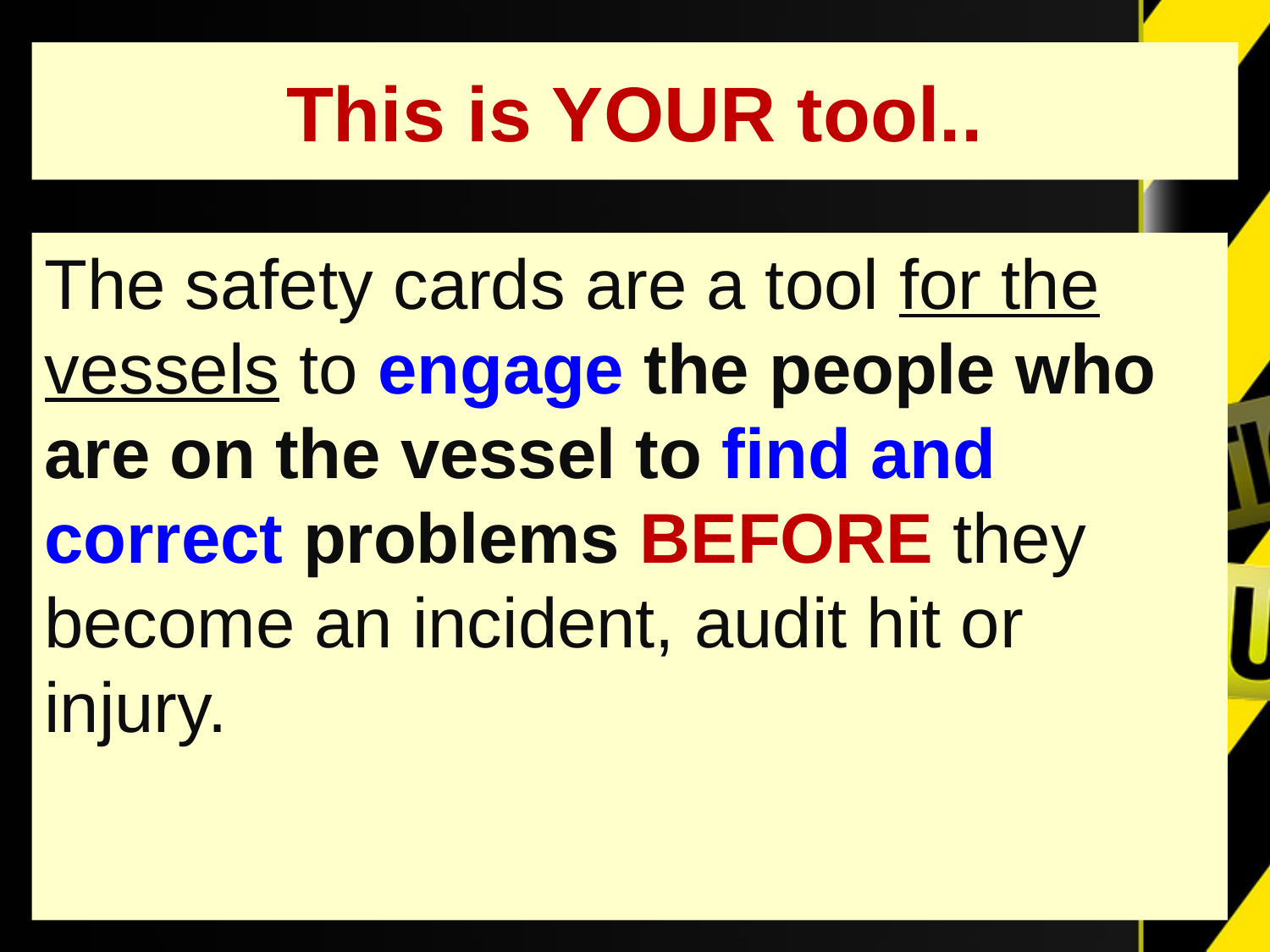

# This is YOUR tool..
The safety cards are a tool for the vessels to engage the people who are on the vessel to find and correct problems BEFORE they become an incident, audit hit or injury.